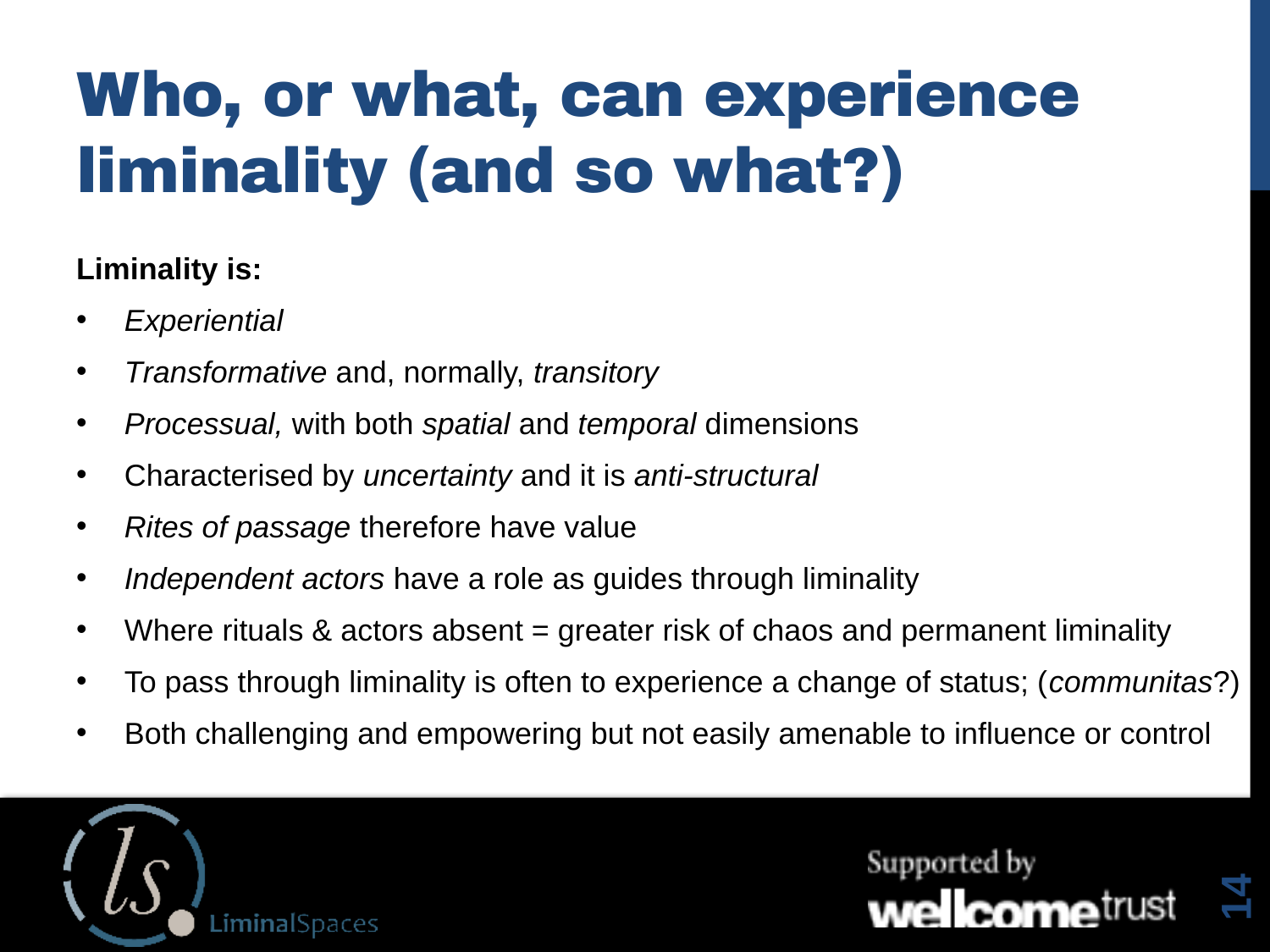

# Who, or what, can experience liminality (and so what?)
Liminality is:
Experiential
Transformative and, normally, transitory
Processual, with both spatial and temporal dimensions
Characterised by uncertainty and it is anti-structural
Rites of passage therefore have value
Independent actors have a role as guides through liminality
Where rituals & actors absent = greater risk of chaos and permanent liminality
To pass through liminality is often to experience a change of status; (communitas?)
Both challenging and empowering but not easily amenable to influence or control

14